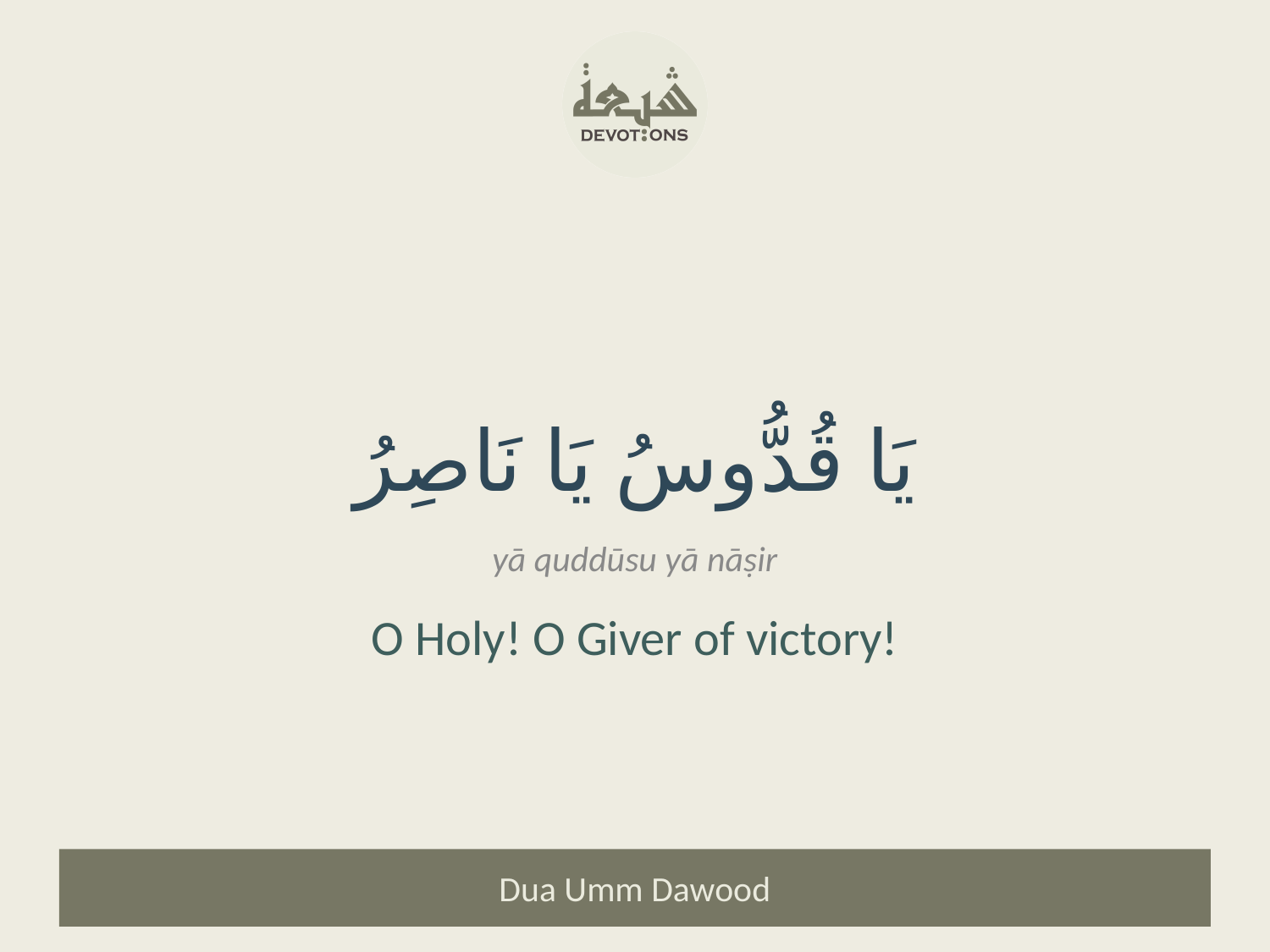

يَا قُدُّوسُ يَا نَاصِرُ
yā quddūsu yā nāṣir
O Holy! O Giver of victory!
Dua Umm Dawood